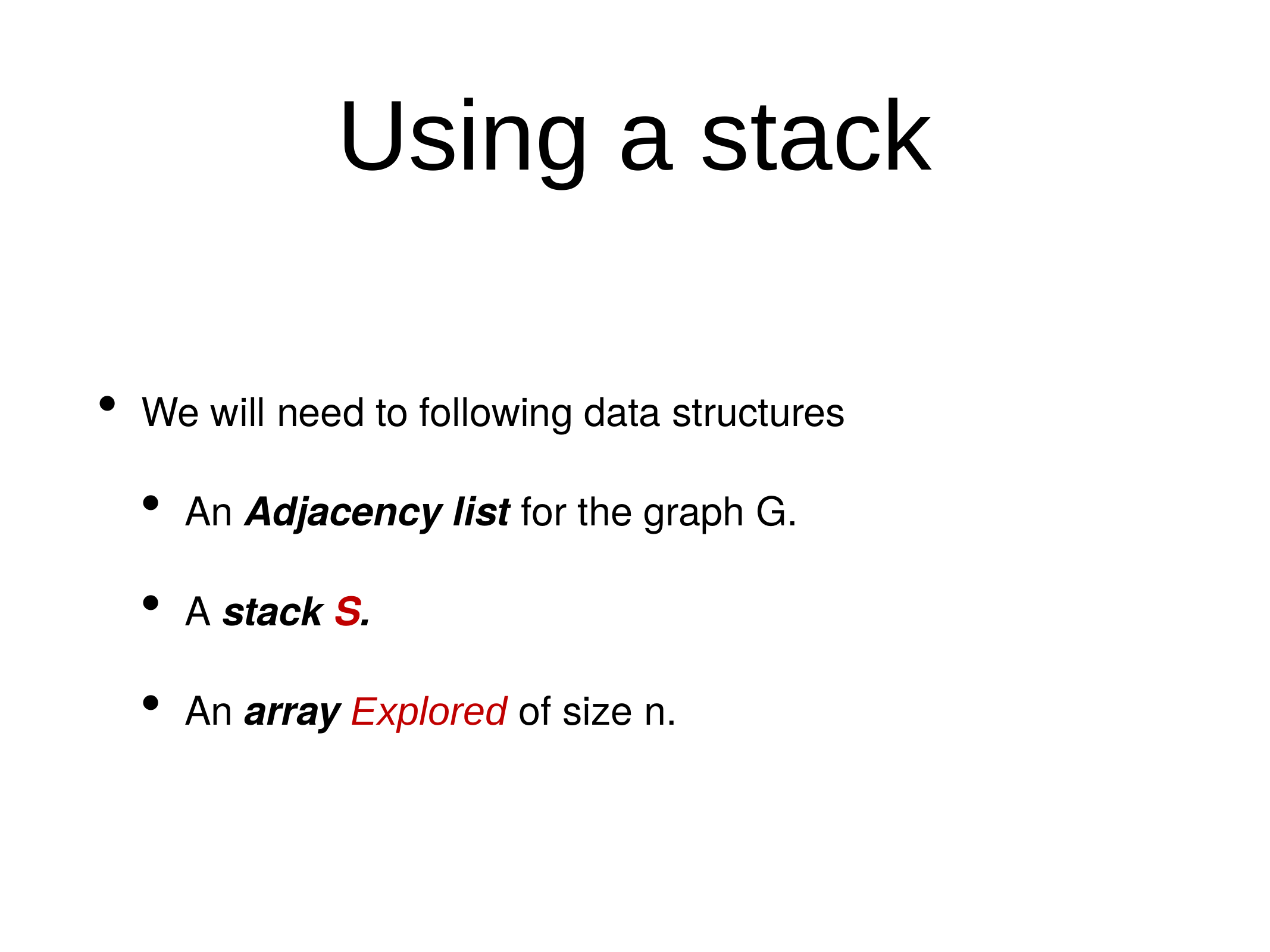

# Using a stack
We will need to following data structures
An Adjacency list for the graph G.
A stack S.
An array Explored of size n.